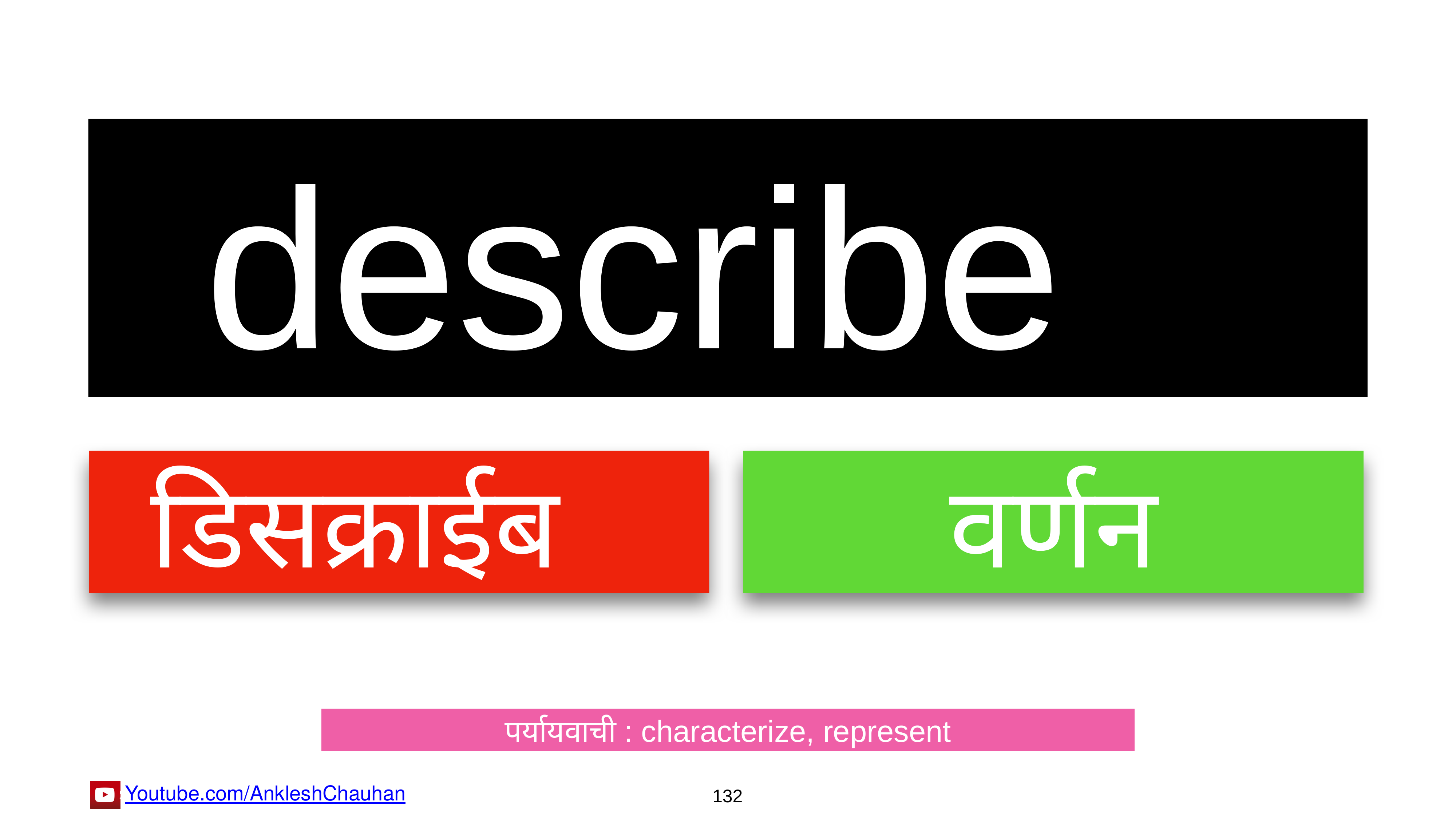

describe
डिसक्राईब
वर्णन
पर्यायवाची : characterize, represent
132